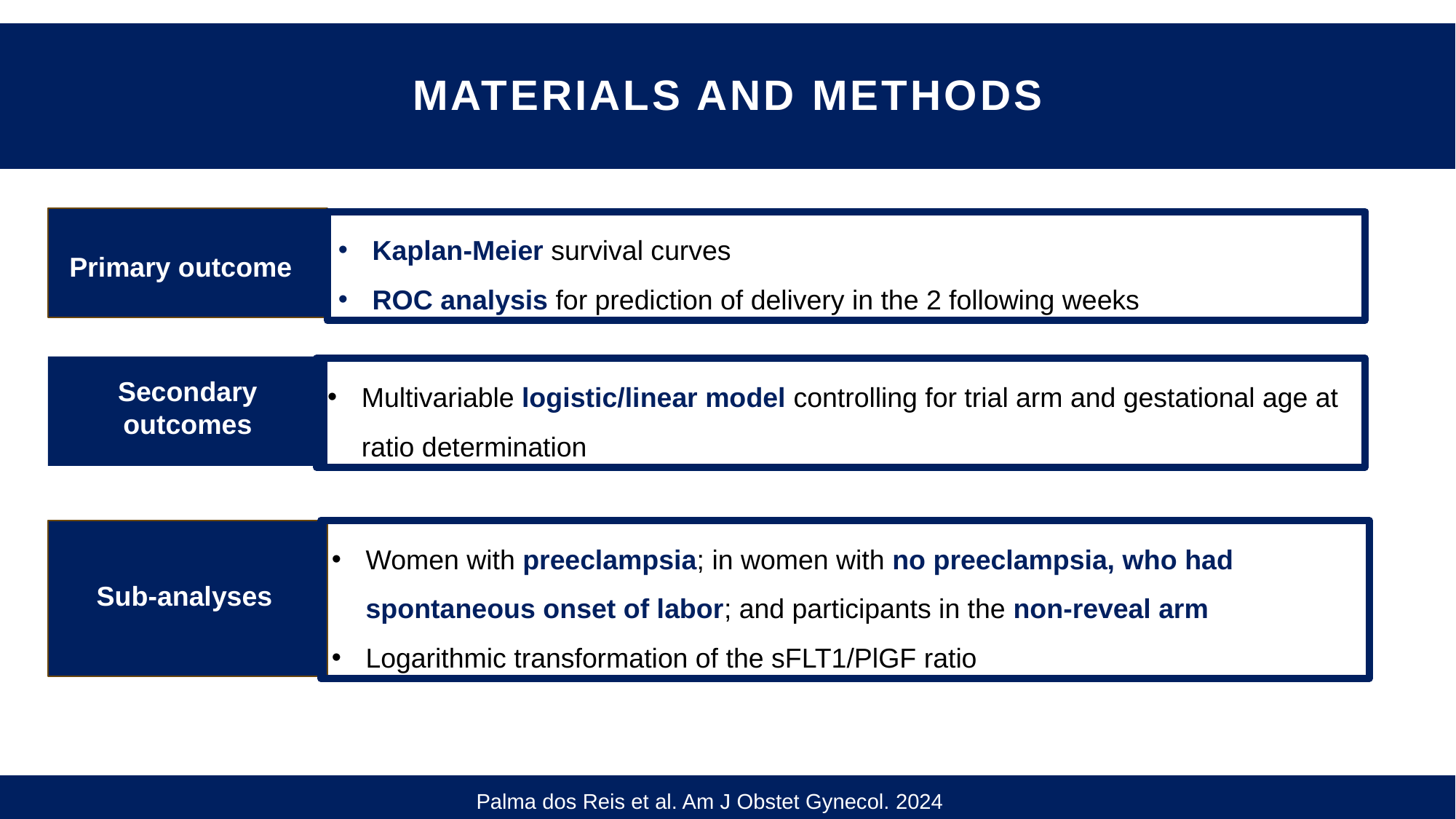

# Materials and methods

Kaplan-Meier survival curves
ROC analysis for prediction of delivery in the 2 following weeks
Primary outcome

Multivariable logistic/linear model controlling for trial arm and gestational age at ratio determination
Secondary outcomes

Women with preeclampsia; in women with no preeclampsia, who had spontaneous onset of labor; and participants in the non-reveal arm
Logarithmic transformation of the sFLT1/PlGF ratio
Sub-analyses

Palma dos Reis et al. Am J Obstet Gynecol. 2024
Palma dos Reis et al. Am J Obstet Gynecol. 2024